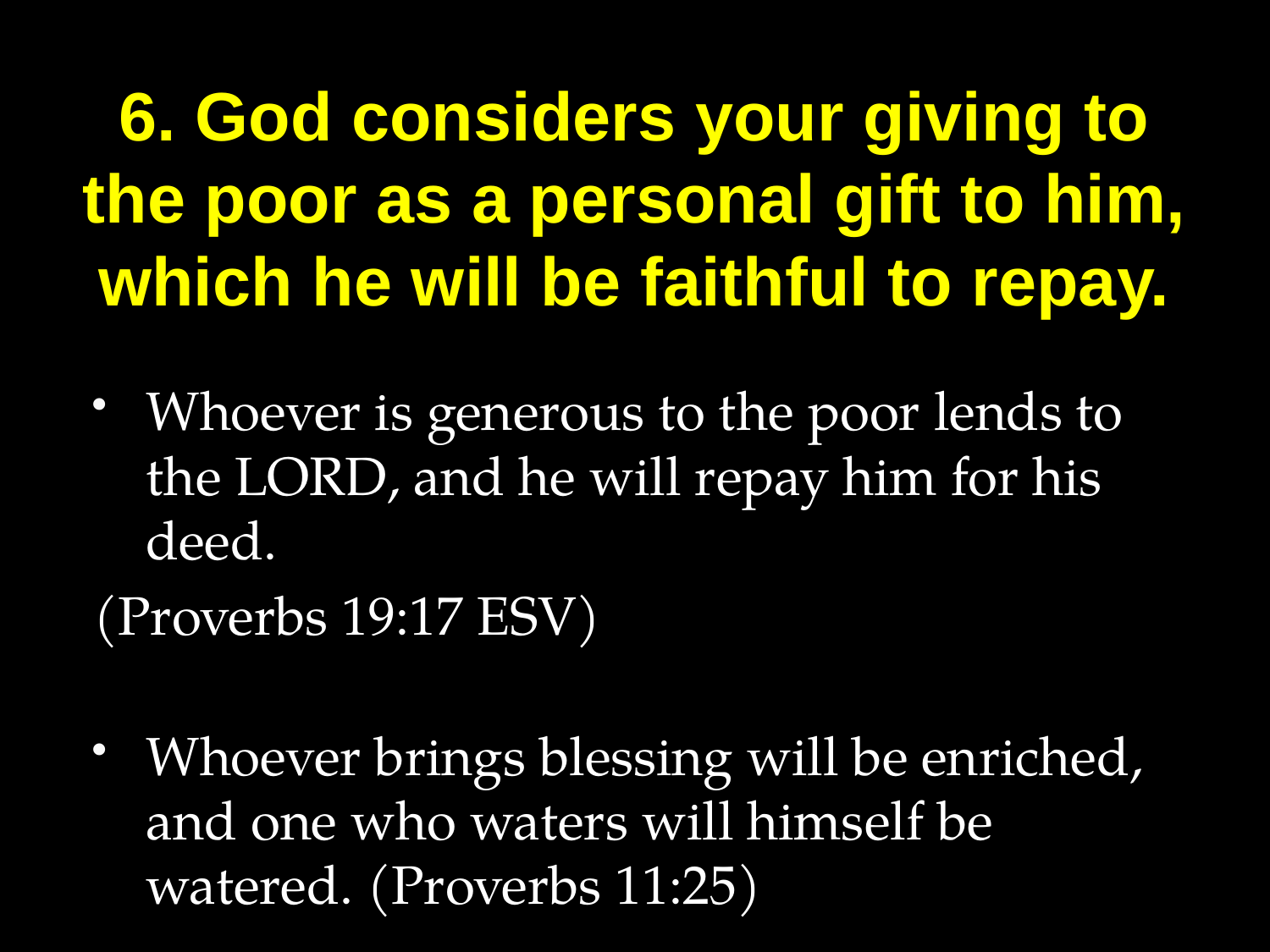

# 6. God considers your giving to the poor as a personal gift to him, which he will be faithful to repay.
Whoever is generous to the poor lends to the LORD, and he will repay him for his deed.
(Proverbs 19:17 ESV)
Whoever brings blessing will be enriched, and one who waters will himself be watered. (Proverbs 11:25)